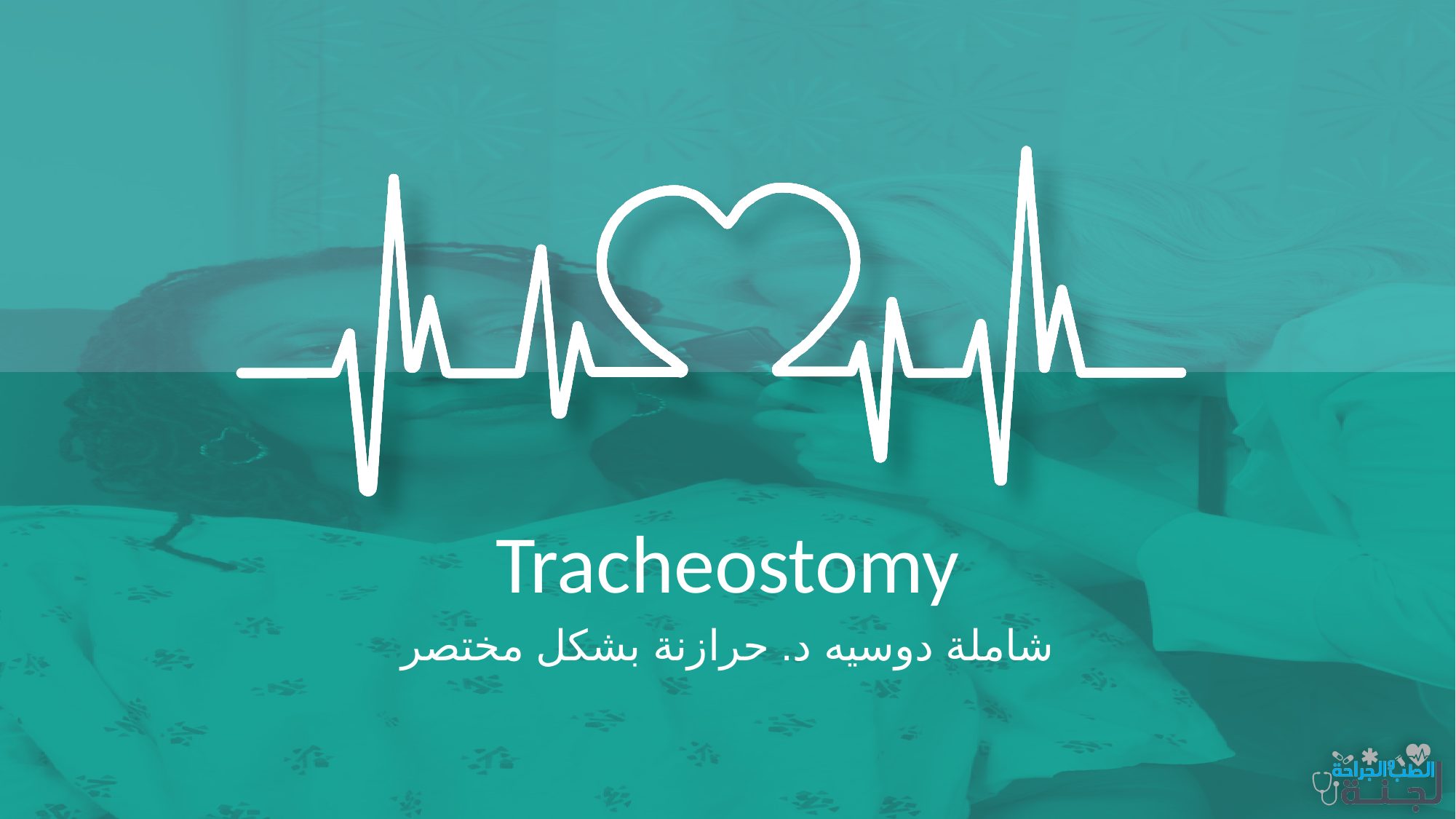

Tracheostomy
شاملة دوسيه د. حرازنة بشكل مختصر